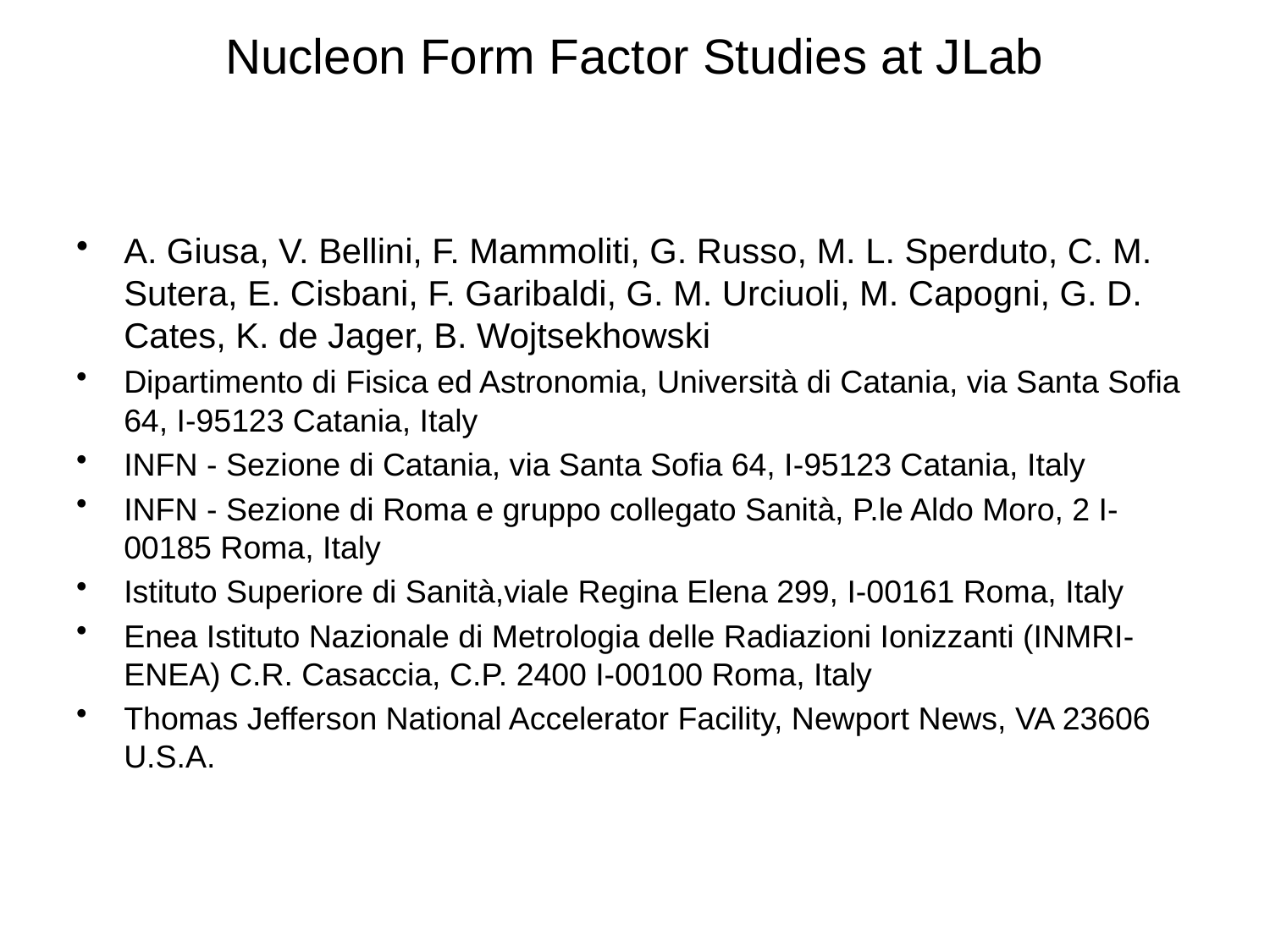

# Nucleon Form Factor Studies at JLab
A. Giusa, V. Bellini, F. Mammoliti, G. Russo, M. L. Sperduto, C. M. Sutera, E. Cisbani, F. Garibaldi, G. M. Urciuoli, M. Capogni, G. D. Cates, K. de Jager, B. Wojtsekhowski
Dipartimento di Fisica ed Astronomia, Università di Catania, via Santa Sofia 64, I-95123 Catania, Italy
INFN - Sezione di Catania, via Santa Sofia 64, I-95123 Catania, Italy
INFN - Sezione di Roma e gruppo collegato Sanità, P.le Aldo Moro, 2 I-00185 Roma, Italy
Istituto Superiore di Sanità,viale Regina Elena 299, I-00161 Roma, Italy
Enea Istituto Nazionale di Metrologia delle Radiazioni Ionizzanti (INMRI-ENEA) C.R. Casaccia, C.P. 2400 I-00100 Roma, Italy
Thomas Jefferson National Accelerator Facility, Newport News, VA 23606 U.S.A.